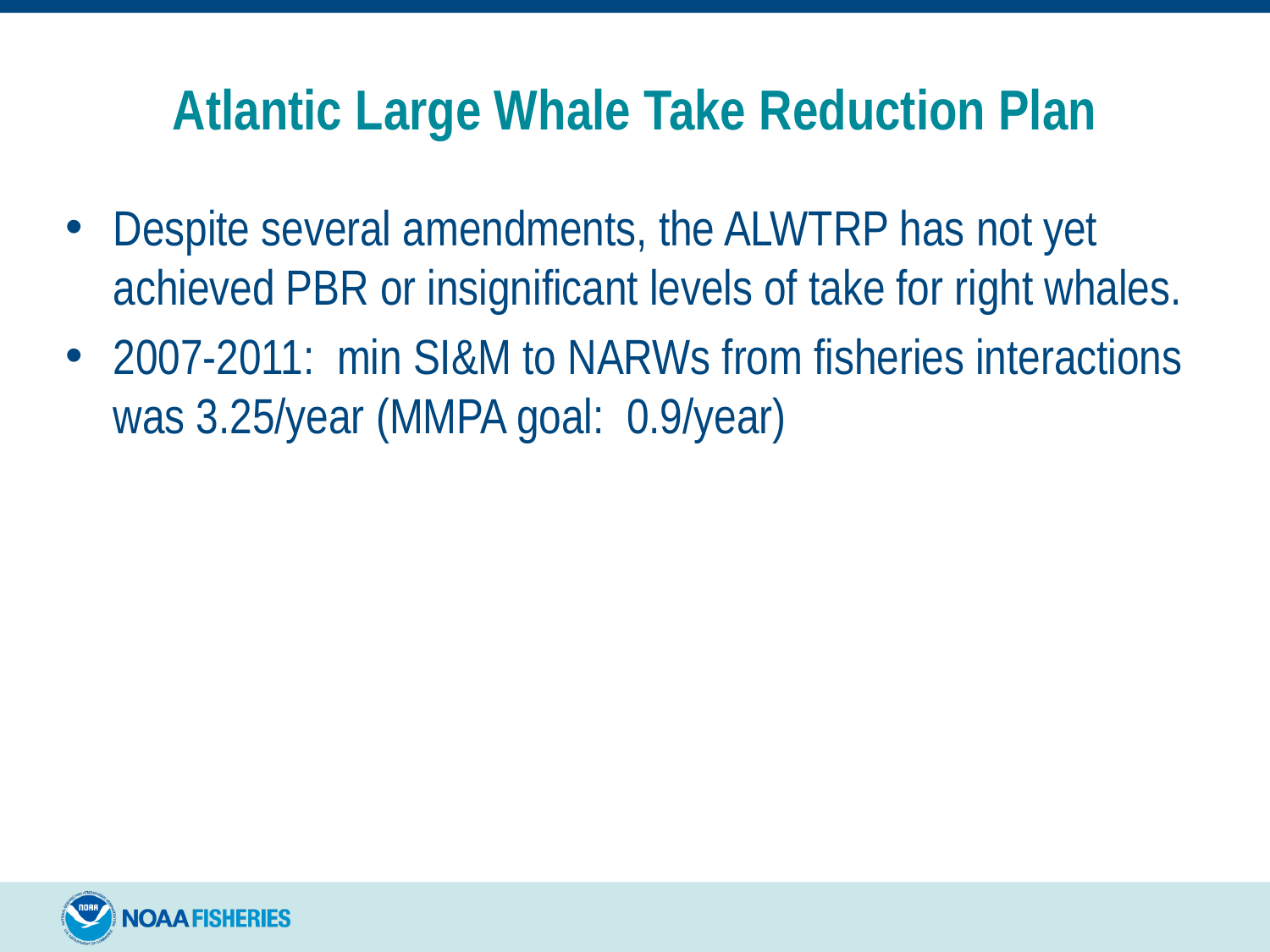

Atlantic Large Whale Take Reduction Plan
Despite several amendments, the ALWTRP has not yet achieved PBR or insignificant levels of take for right whales.
2007-2011:  min SI&M to NARWs from fisheries interactions was 3.25/year (MMPA goal:  0.9/year)